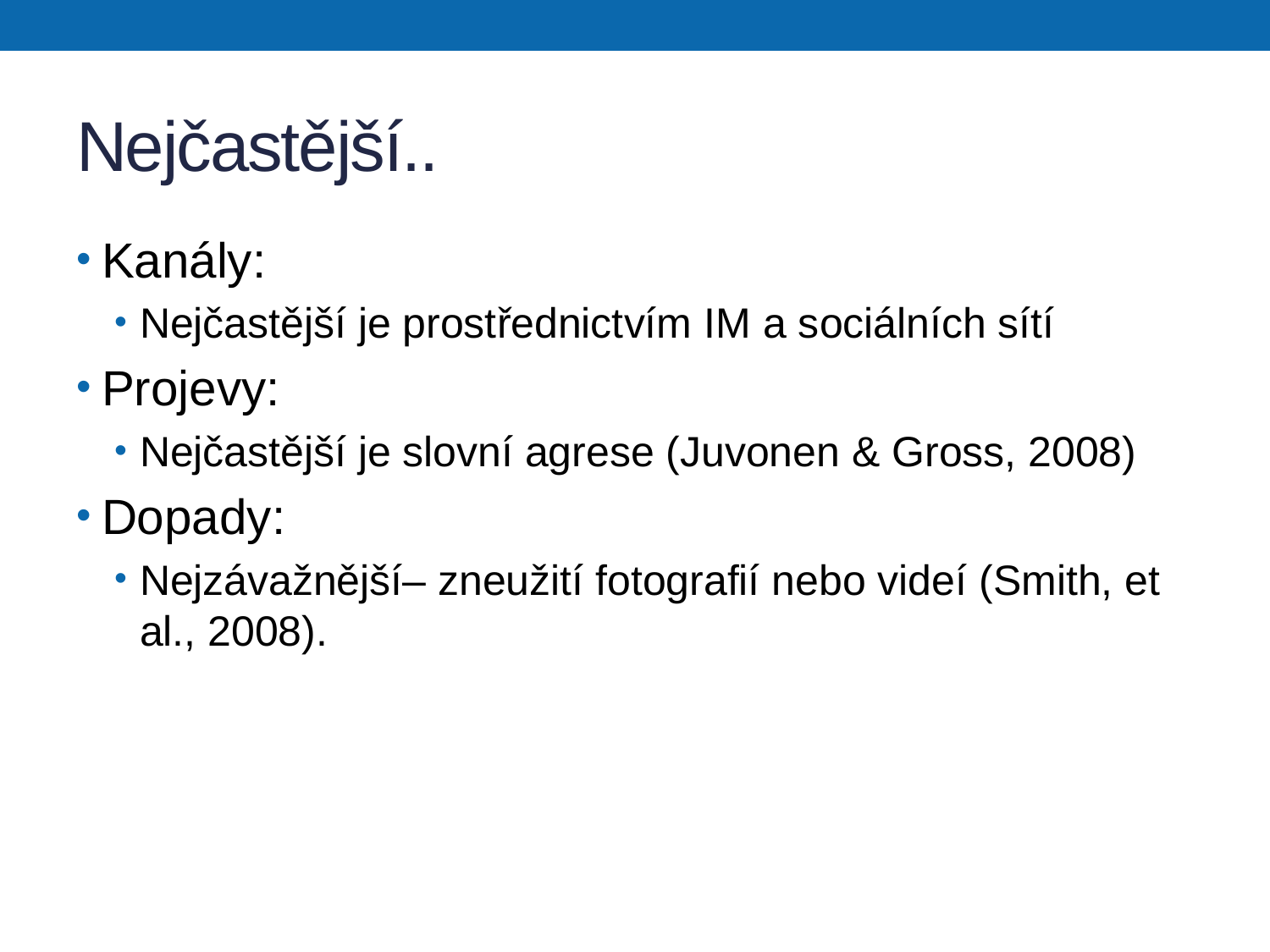

# Nejčastější..
Kanály:
Nejčastější je prostřednictvím IM a sociálních sítí
Projevy:
Nejčastější je slovní agrese (Juvonen & Gross, 2008)
Dopady:
Nejzávažnější– zneužití fotografií nebo videí (Smith, et al., 2008).